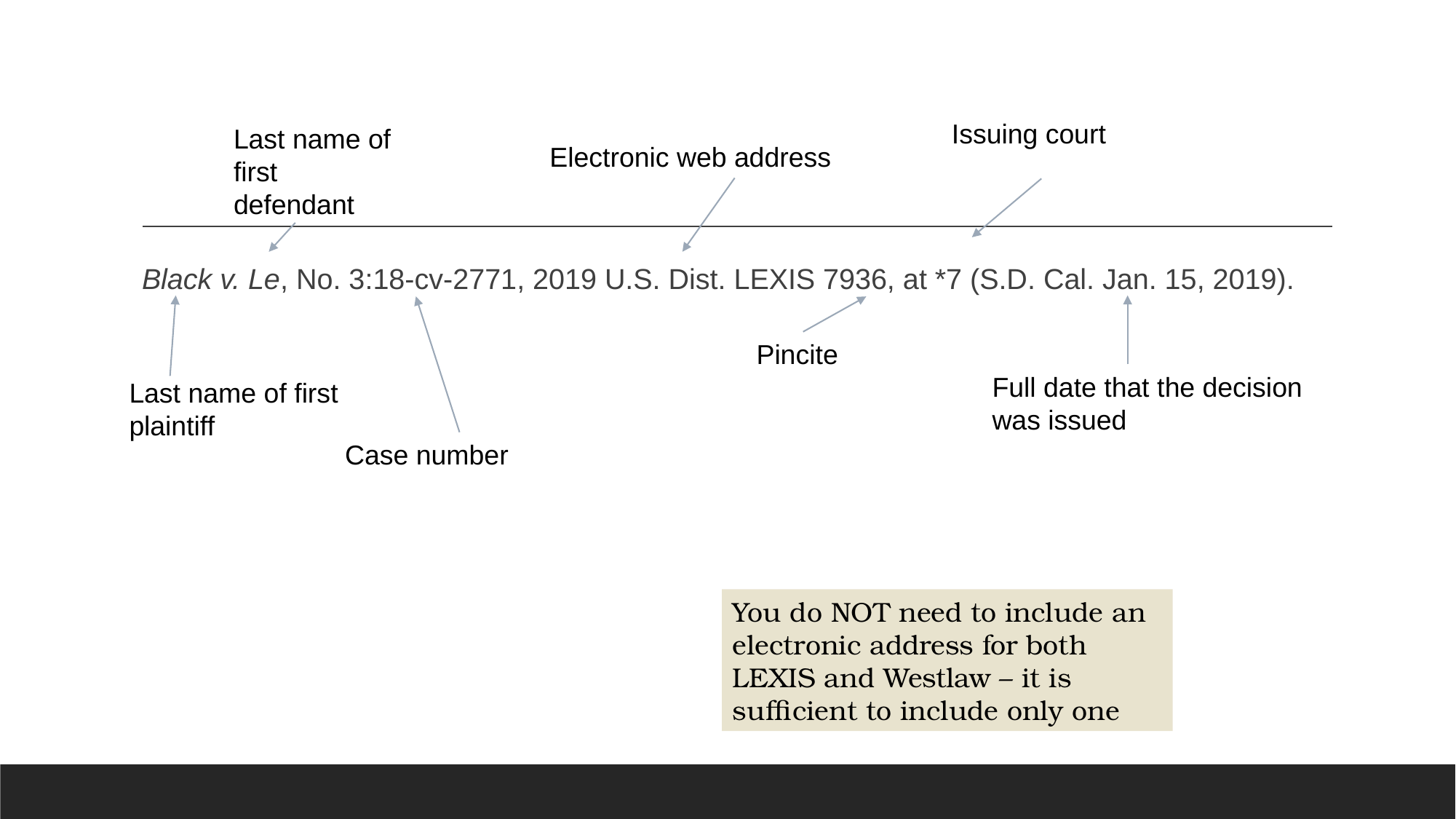

Issuing court
Last name of first defendant
Electronic web address
Black v. Le, No. 3:18-cv-2771, 2019 U.S. Dist. LEXIS 7936, at *7 (S.D. Cal. Jan. 15, 2019).
Pincite
Full date that the decision was issued
Last name of first plaintiff
Case number
You do NOT need to include an electronic address for both LEXIS and Westlaw – it is sufficient to include only one